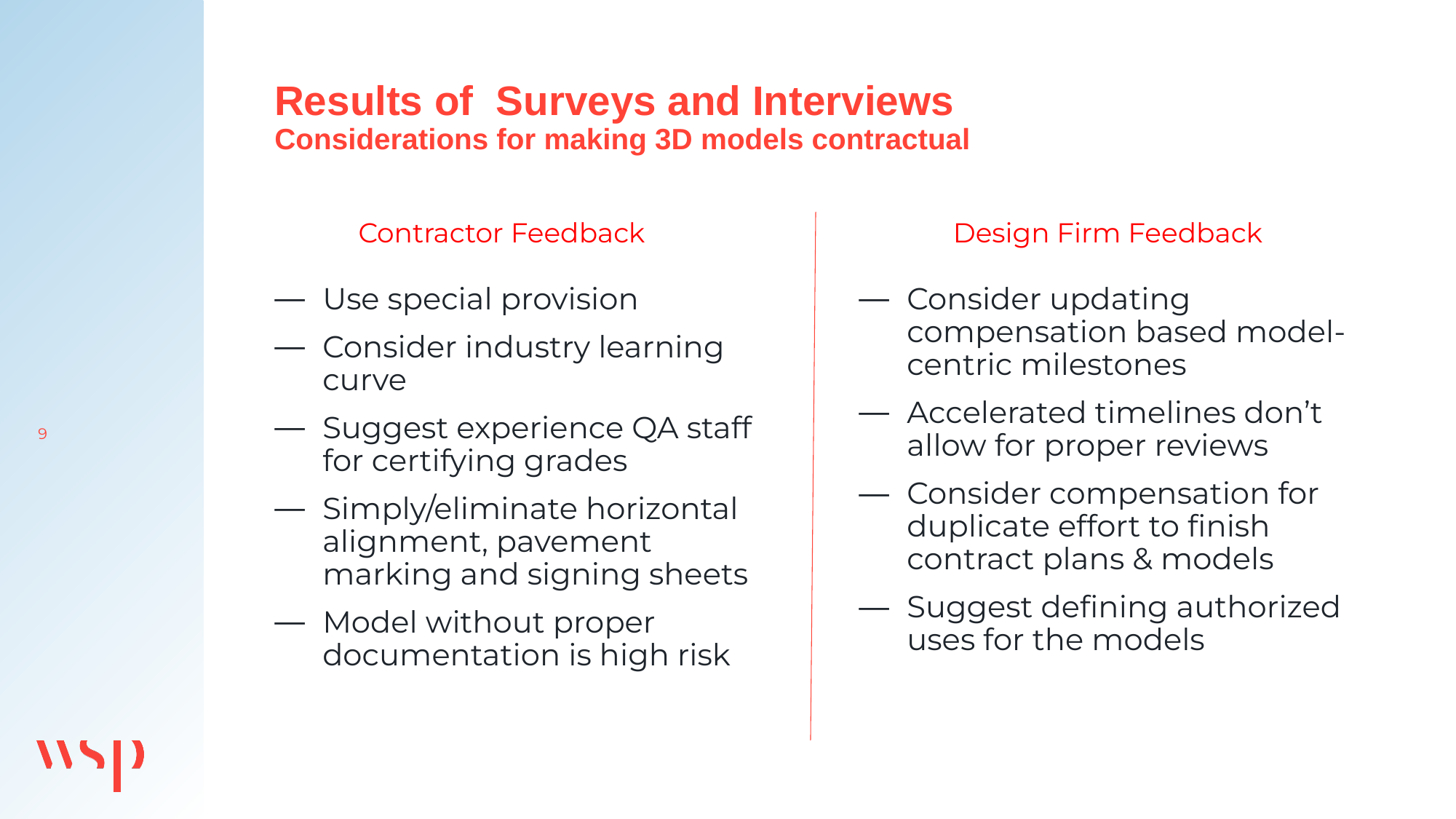

# Results of  Surveys and Interviews Considerations for making 3D models contractual
Contractor Feedback
Design Firm Feedback
Use special provision
Consider industry learning curve
Suggest experience QA staff for certifying grades
Simply/eliminate horizontal alignment, pavement marking and signing sheets
Model without proper documentation is high risk
Consider updating compensation based model-centric milestones
Accelerated timelines don’t allow for proper reviews
Consider compensation for duplicate effort to finish contract plans & models
Suggest defining authorized uses for the models

9